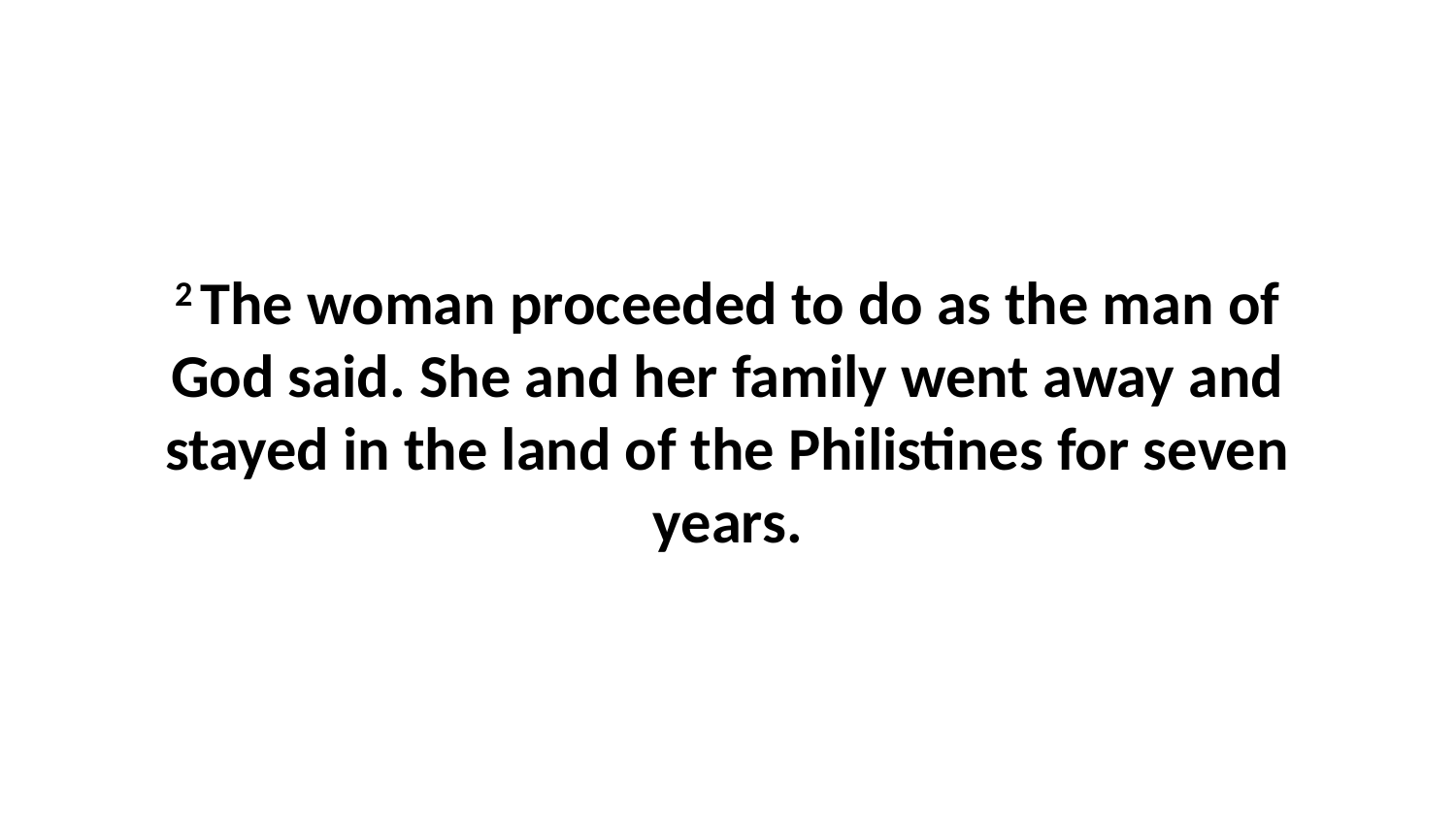

2 The woman proceeded to do as the man of God said. She and her family went away and stayed in the land of the Philistines for seven years.